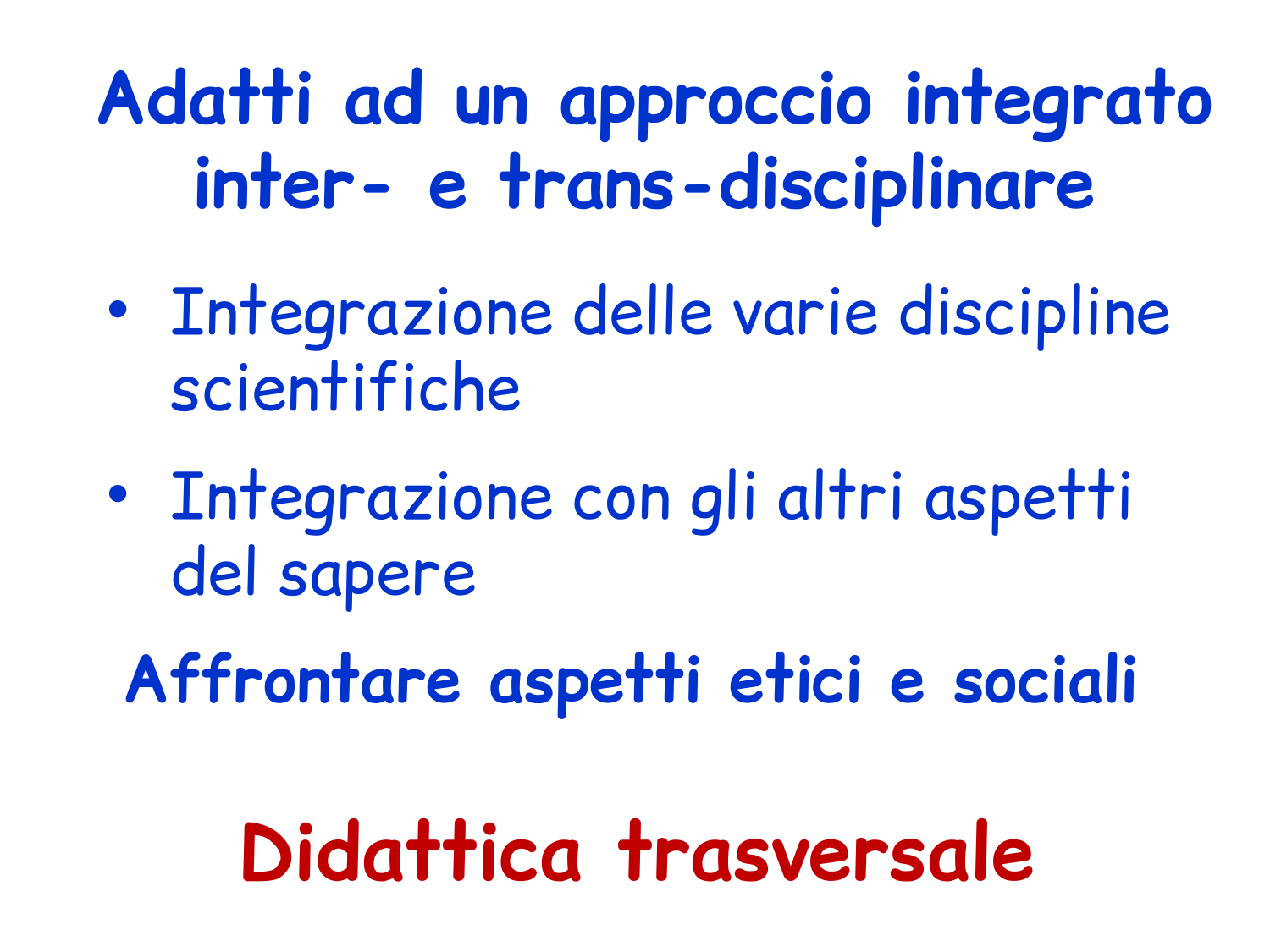

Adatti ad un approccio integrato
inter- e trans-disciplinare
Integrazione delle varie discipline scientifiche

Integrazione con gli altri aspetti del sapere

Affrontare aspetti etici e sociali
Didattica trasversale